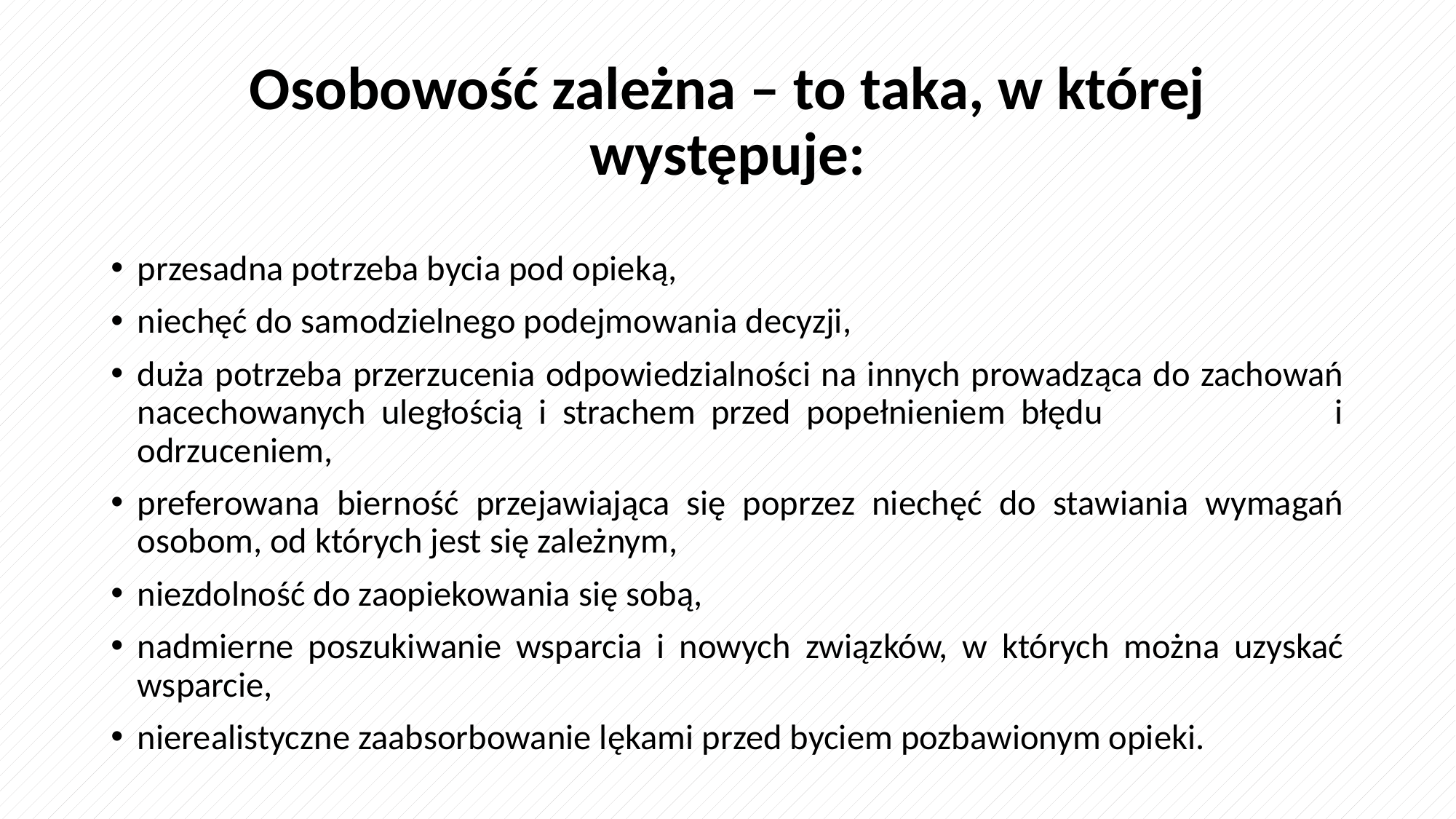

# Osobowość zależna – to taka, w której występuje:
przesadna potrzeba bycia pod opieką,
niechęć do samodzielnego podejmowania decyzji,
duża potrzeba przerzucenia odpowiedzialności na innych prowadząca do zachowań nacechowanych uległością i strachem przed popełnieniem błędu               i odrzuceniem,
preferowana bierność przejawiająca się poprzez niechęć do stawiania wymagań osobom, od których jest się zależnym,
niezdolność do zaopiekowania się sobą,
nadmierne poszukiwanie wsparcia i nowych związków, w których można uzyskać wsparcie,
nierealistyczne zaabsorbowanie lękami przed byciem pozbawionym opieki.